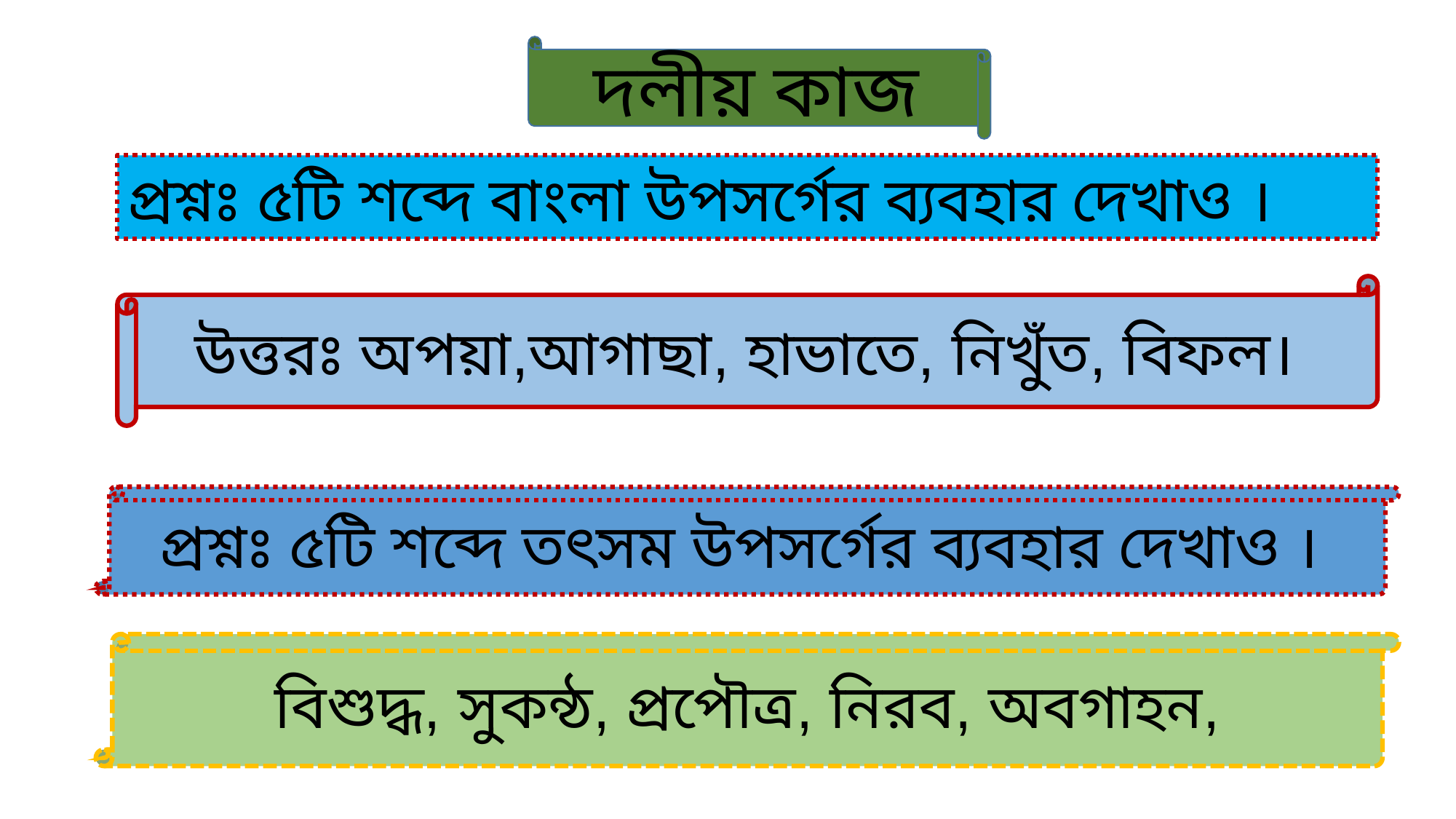

দলীয় কাজ
প্রশ্নঃ ৫টি শব্দে বাংলা উপসর্গের ব্যবহার দেখাও ।
উত্তরঃ অপয়া,আগাছা, হাভাতে, নিখুঁত, বিফল।
প্রশ্নঃ ৫টি শব্দে তৎসম উপসর্গের ব্যবহার দেখাও ।
বিশুদ্ধ, সুকন্ঠ, প্রপৌত্র, নিরব, অবগাহন,